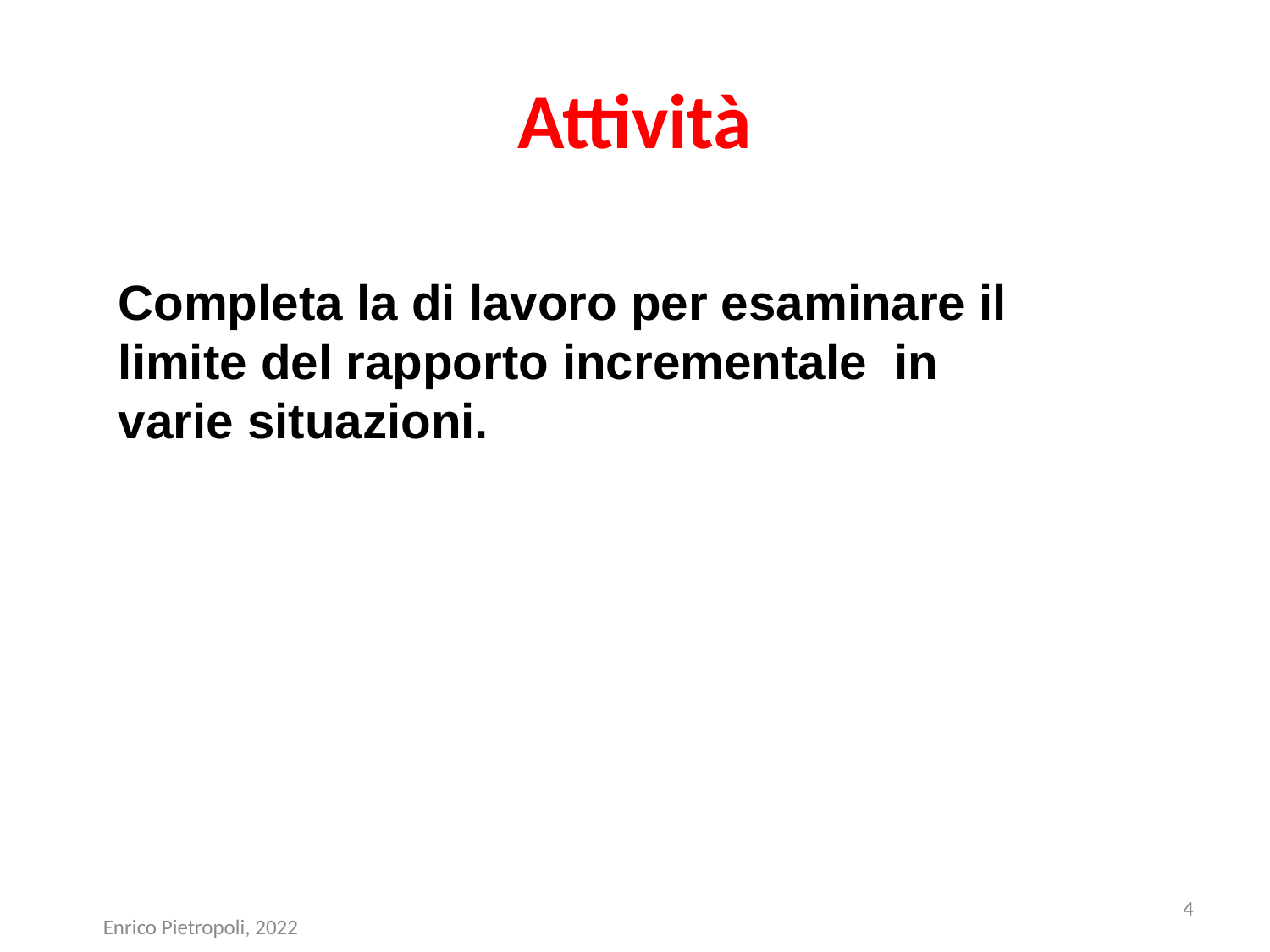

# Attività
Completa la di lavoro per esaminare il limite del rapporto incrementale  in varie situazioni.
4
Enrico Pietropoli, 2022